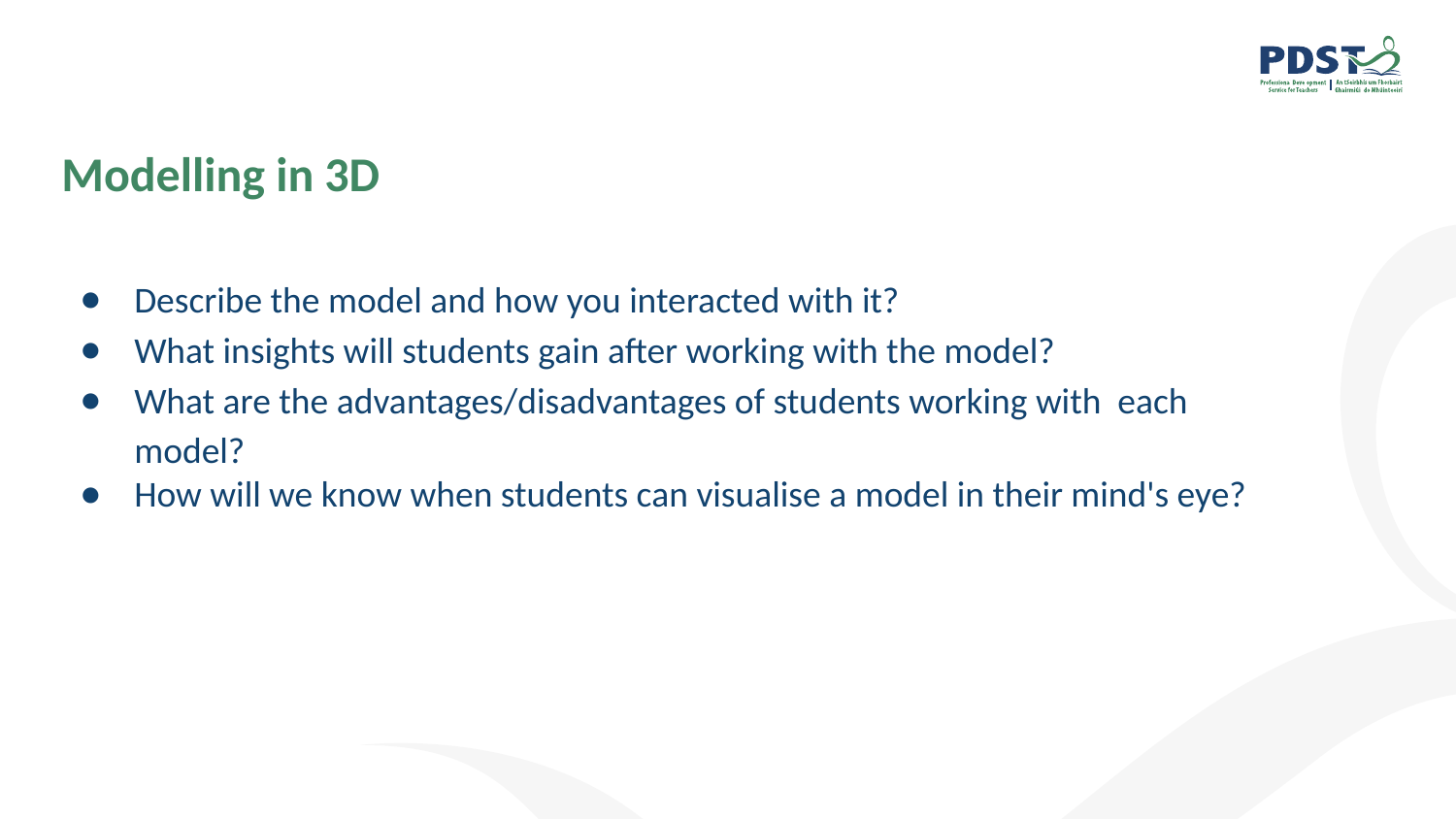

# Modelling in 3D
Describe the model and how you interacted with it?
What insights will students gain after working with the model?
What are the advantages/disadvantages of students working with  each model?
How will we know when students can visualise a model in their mind's eye?